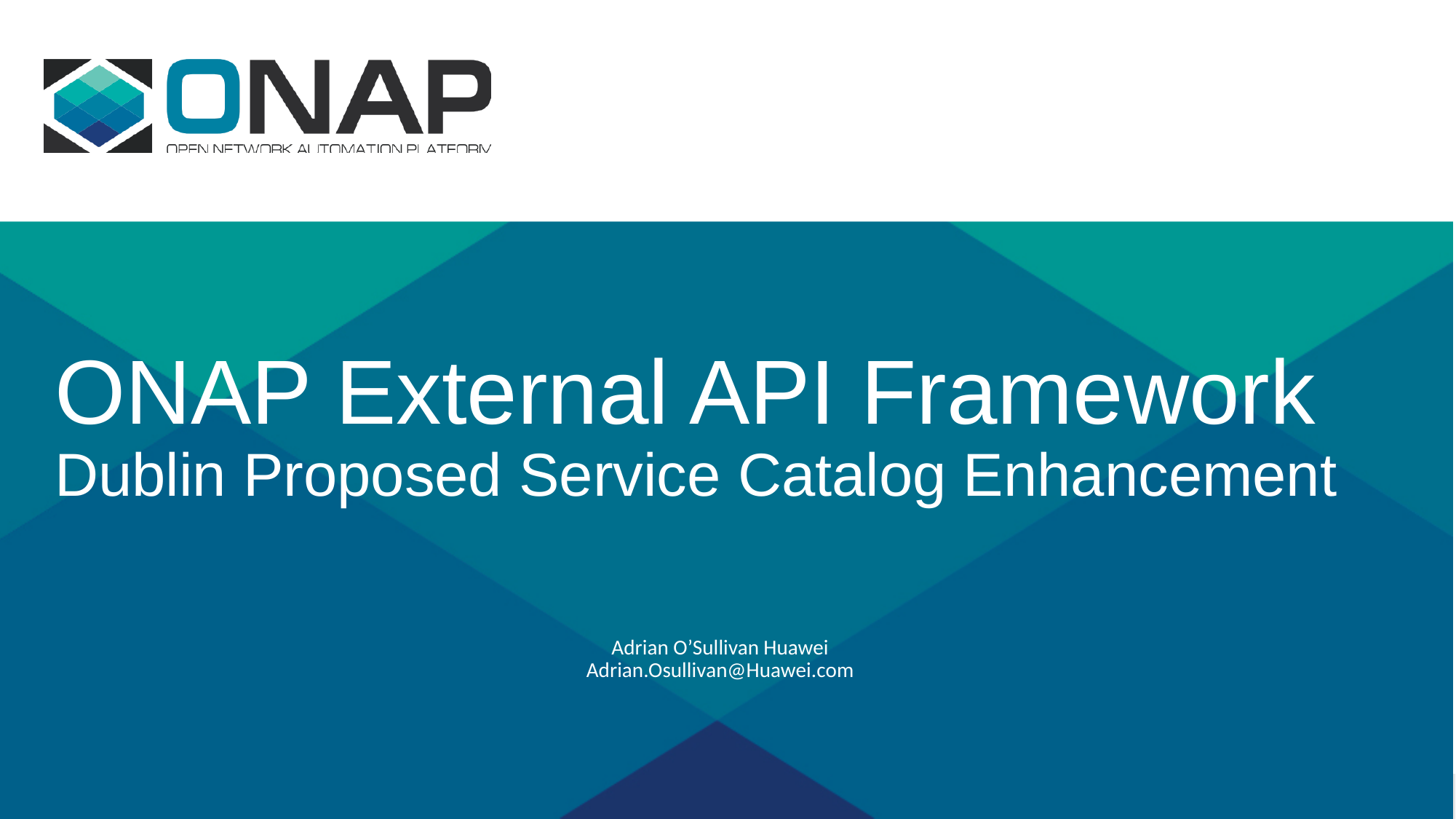

# ONAP External API Framework Dublin Proposed Service Catalog Enhancement
Adrian O’Sullivan Huawei Adrian.Osullivan@Huawei.com